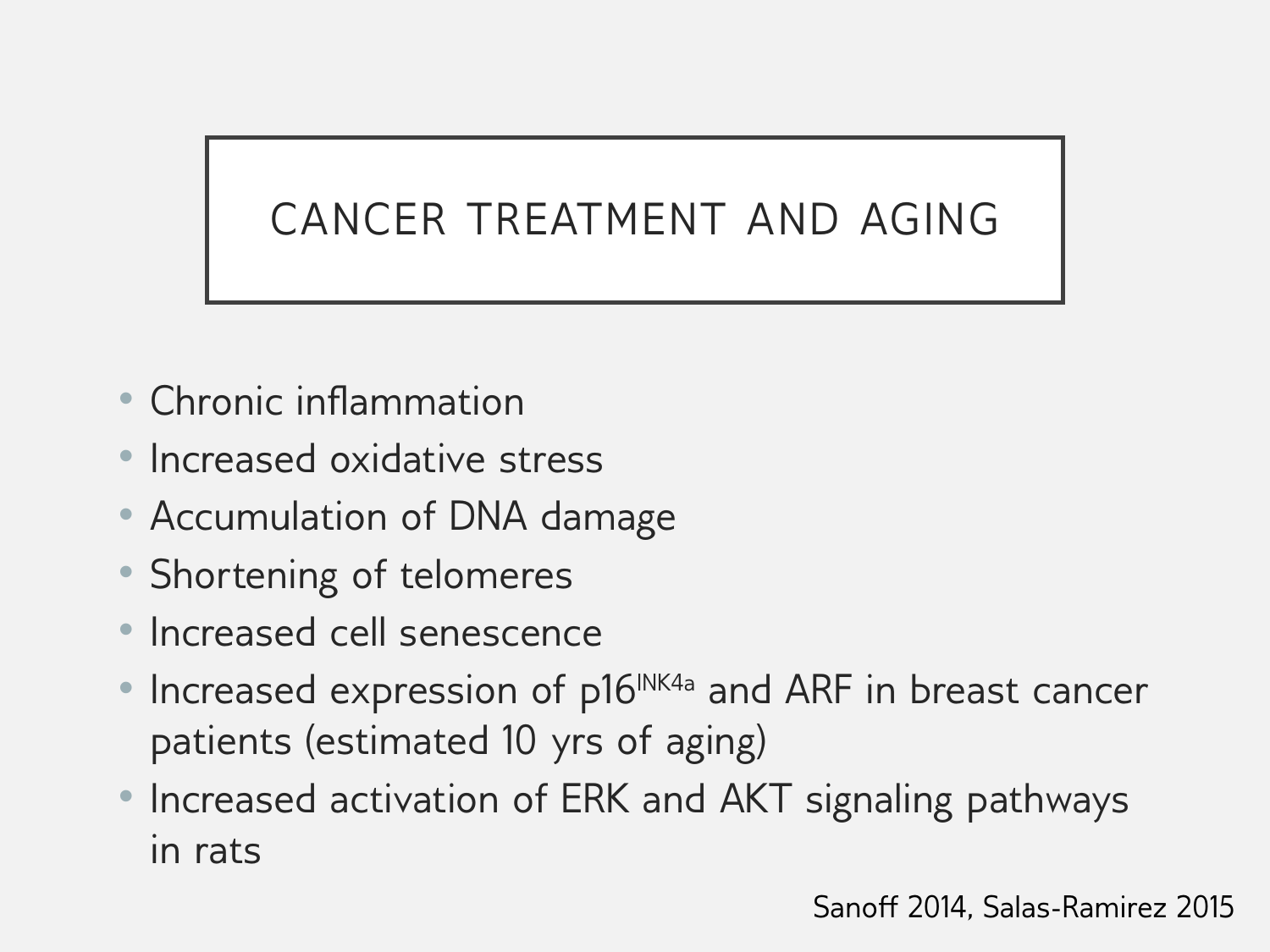

# Cancer Treatment and Aging
Chronic inflammation
Increased oxidative stress
Accumulation of DNA damage
Shortening of telomeres
Increased cell senescence
Increased expression of p16INK4a and ARF in breast cancer patients (estimated 10 yrs of aging)
Increased activation of ERK and AKT signaling pathways in rats
Sanoff 2014, Salas-Ramirez 2015